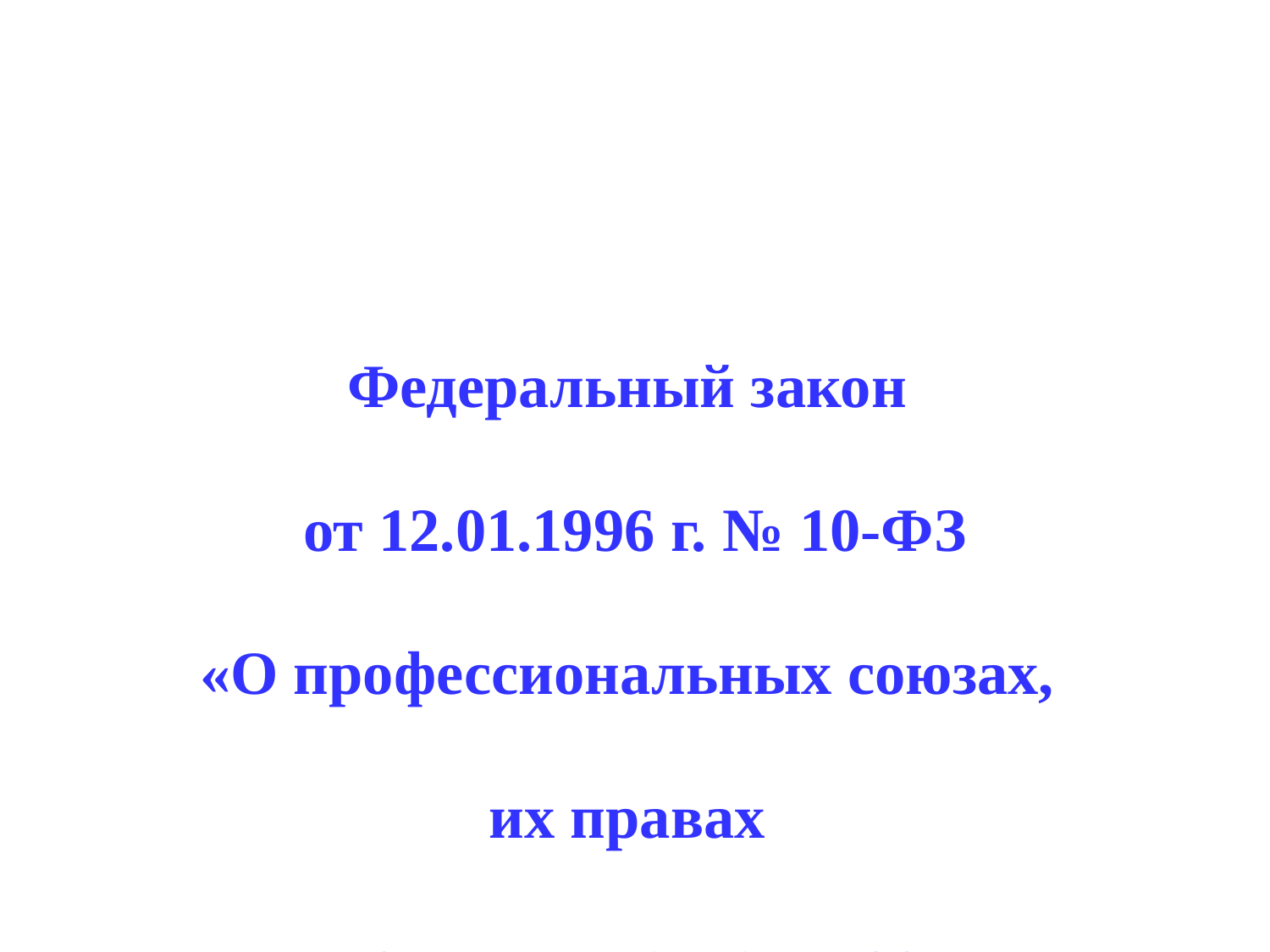

Федеральный закон
от 12.01.1996 г. № 10-ФЗ
«О профессиональных союзах,
их правах
и гарантиях деятельности»